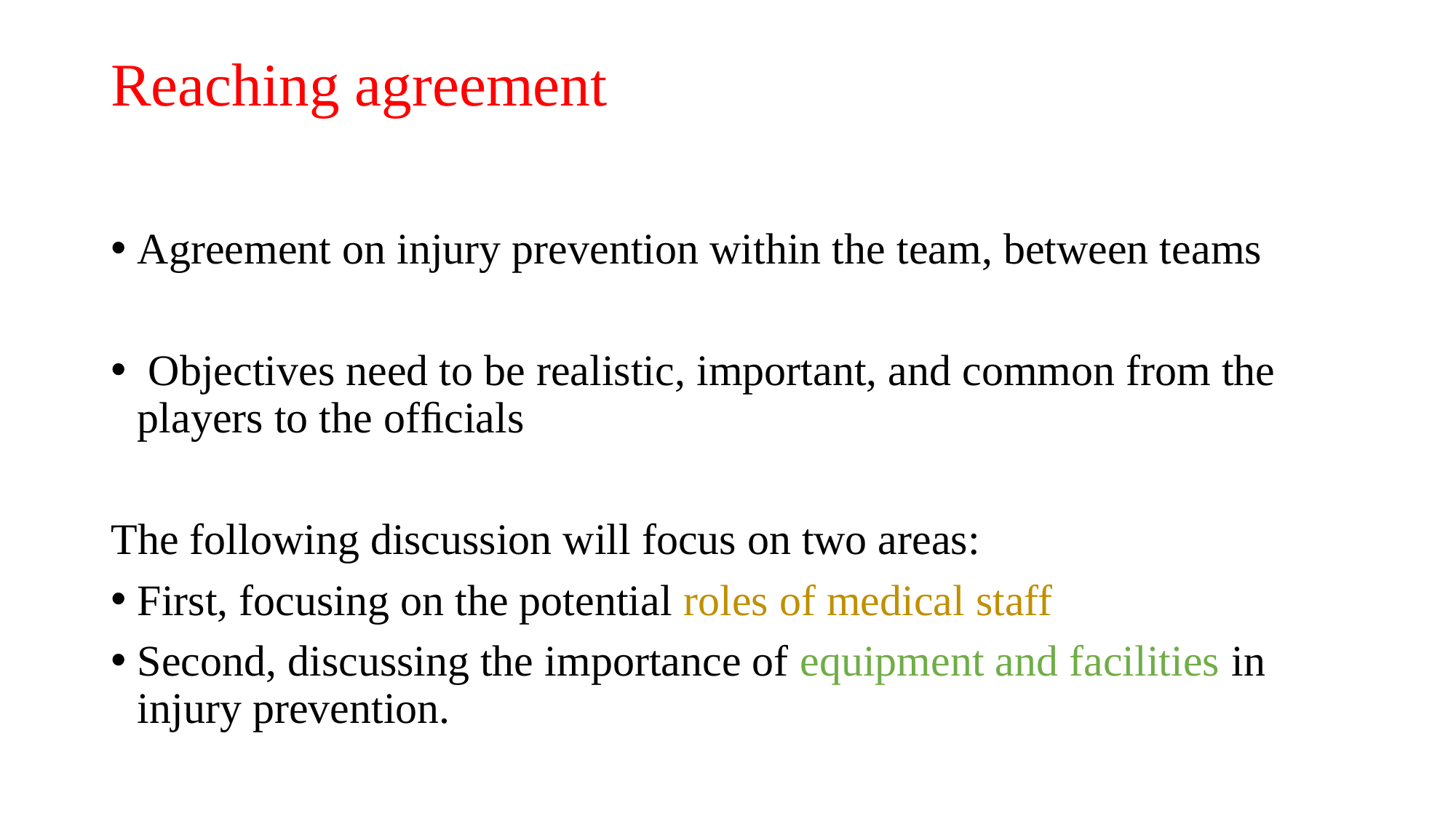

# Reaching agreement
Agreement on injury prevention within the team, between teams

 Objectives need to be realistic, important, and common from the players to the ofﬁcials

The following discussion will focus on two areas:
First, focusing on the potential roles of medical staff
Second, discussing the importance of equipment and facilities in injury prevention.